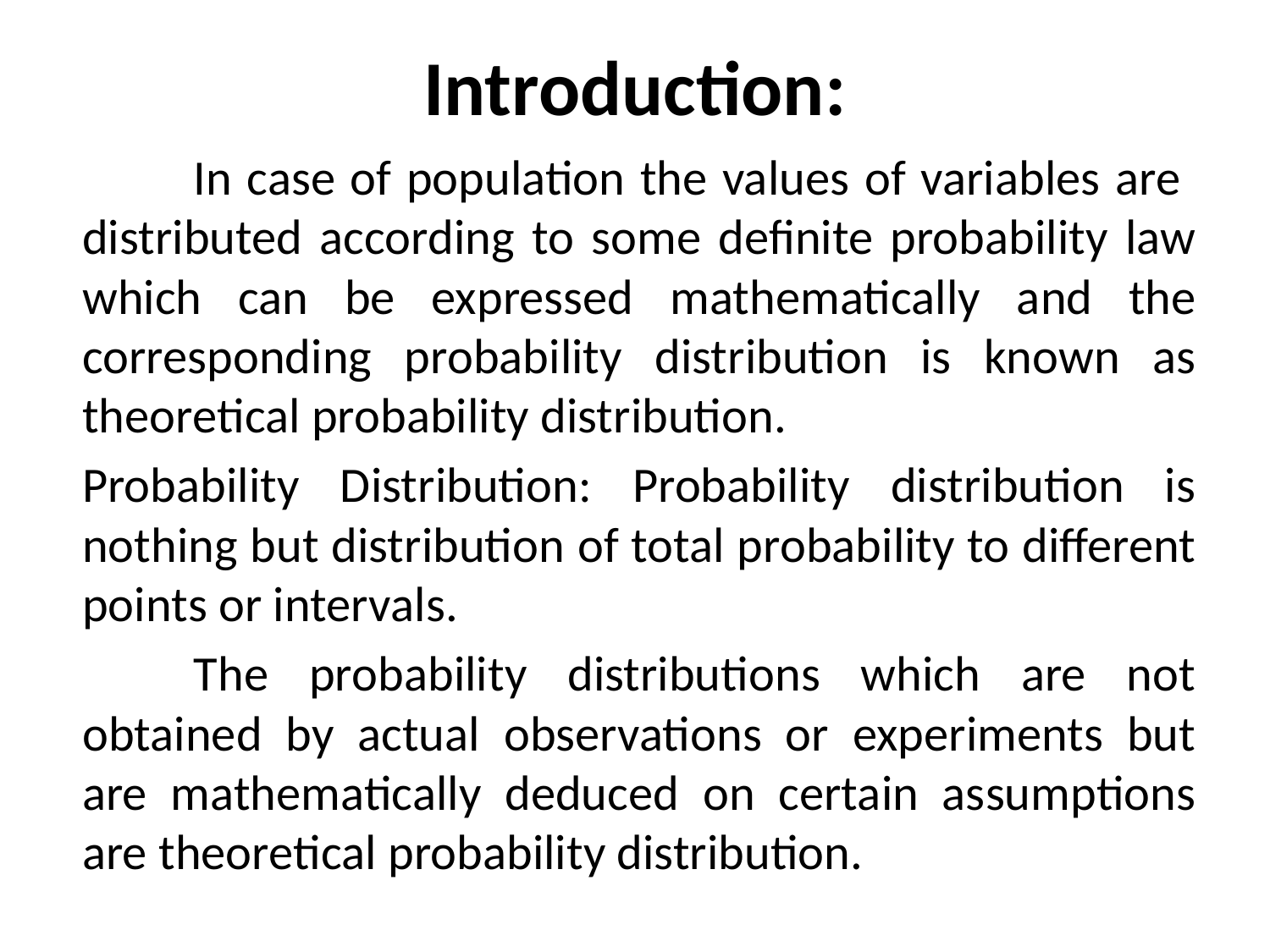

# Introduction:
	In case of population the values of variables are  distributed according to some definite probability law which can be expressed mathematically and the corresponding probability distribution is known as theoretical probability distribution.
Probability Distribution: Probability distribution is nothing but distribution of total probability to different points or intervals.
	The probability distributions which are not obtained by actual observations or experiments but are mathematically deduced on certain assumptions are theoretical probability distribution.